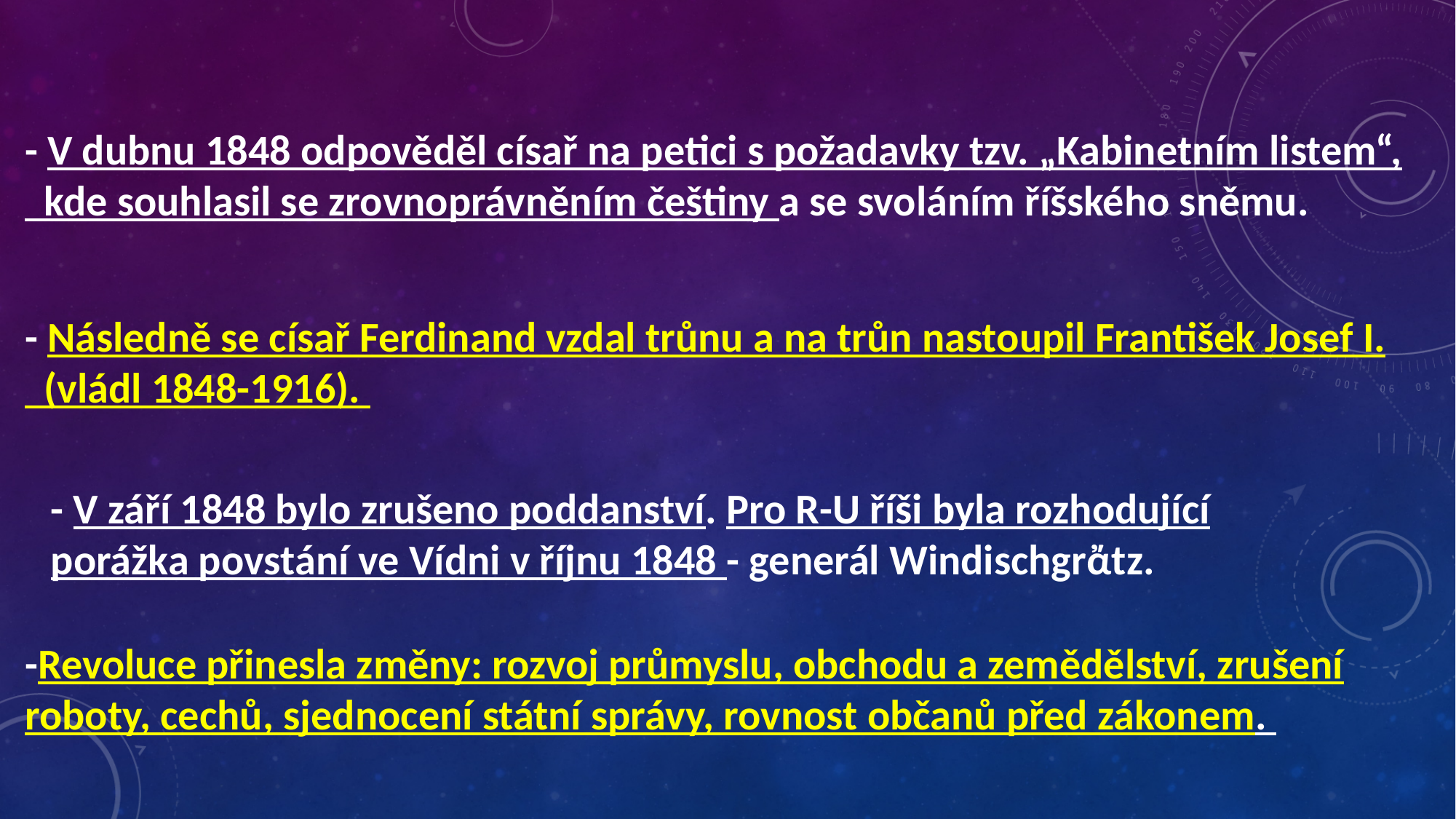

- V dubnu 1848 odpověděl císař na petici s požadavky tzv. „Kabinetním listem“,
  kde souhlasil se zrovnoprávněním češtiny a se svoláním říšského sněmu.
- Následně se císař Ferdinand vzdal trůnu a na trůn nastoupil František Josef I.
  (vládl 1848-1916).
- V září 1848 bylo zrušeno poddanství. Pro R-U říši byla rozhodující porážka povstání ve Vídni v říjnu 1848 - generál Windischgrἄtz.
-Revoluce přinesla změny: rozvoj průmyslu, obchodu a zemědělství, zrušení roboty, cechů, sjednocení státní správy, rovnost občanů před zákonem.